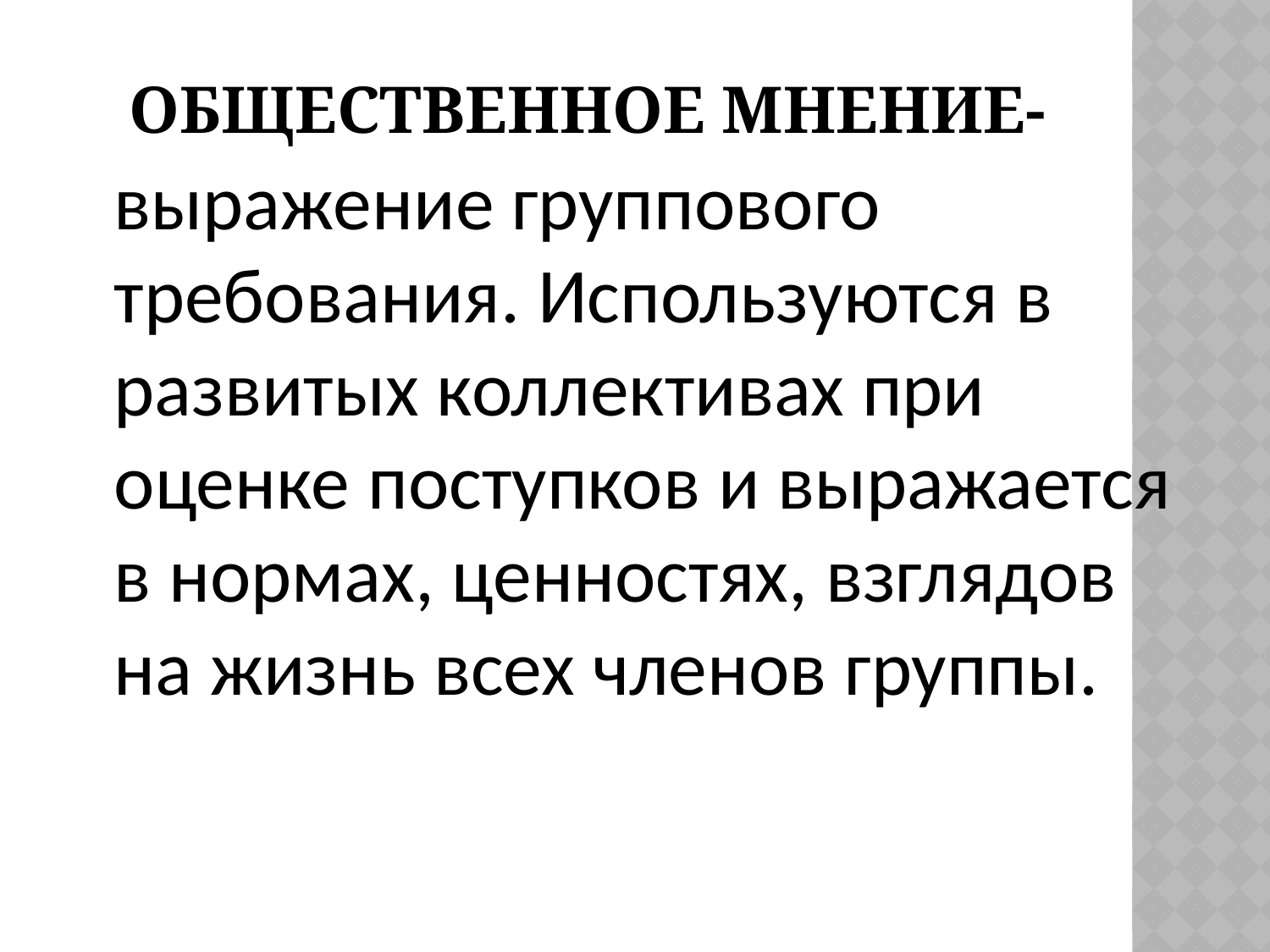

# Общественное мнение-
	выражение группового требования. Используются в развитых коллективах при оценке поступков и выражается в нормах, ценностях, взглядов на жизнь всех членов группы.